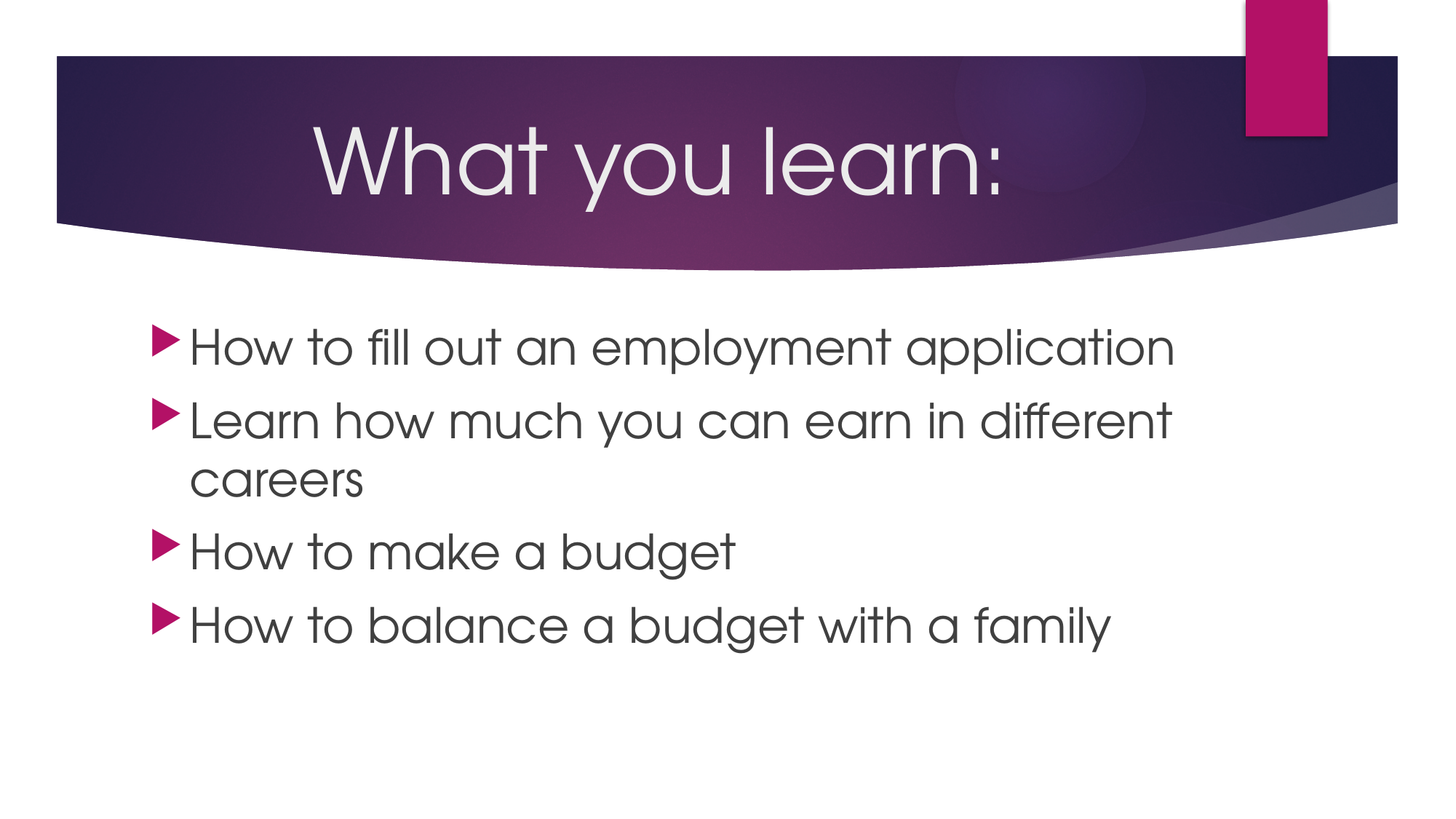

# What you learn:
How to fill out an employment application
Learn how much you can earn in different careers
How to make a budget
How to balance a budget with a family